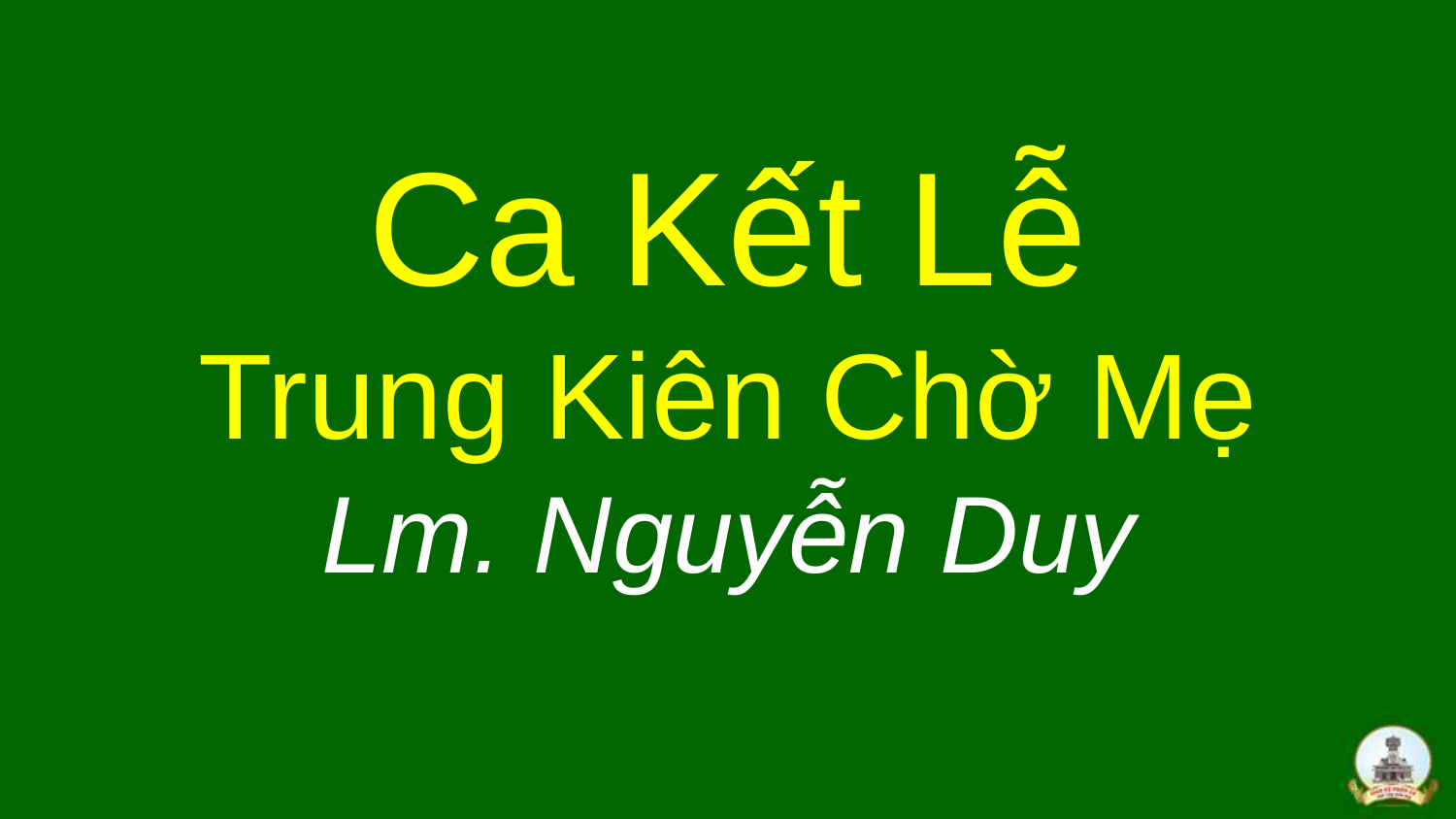

# Ca Kết Lễ Trung Kiên Chờ Mẹ Lm. Nguyễn Duy